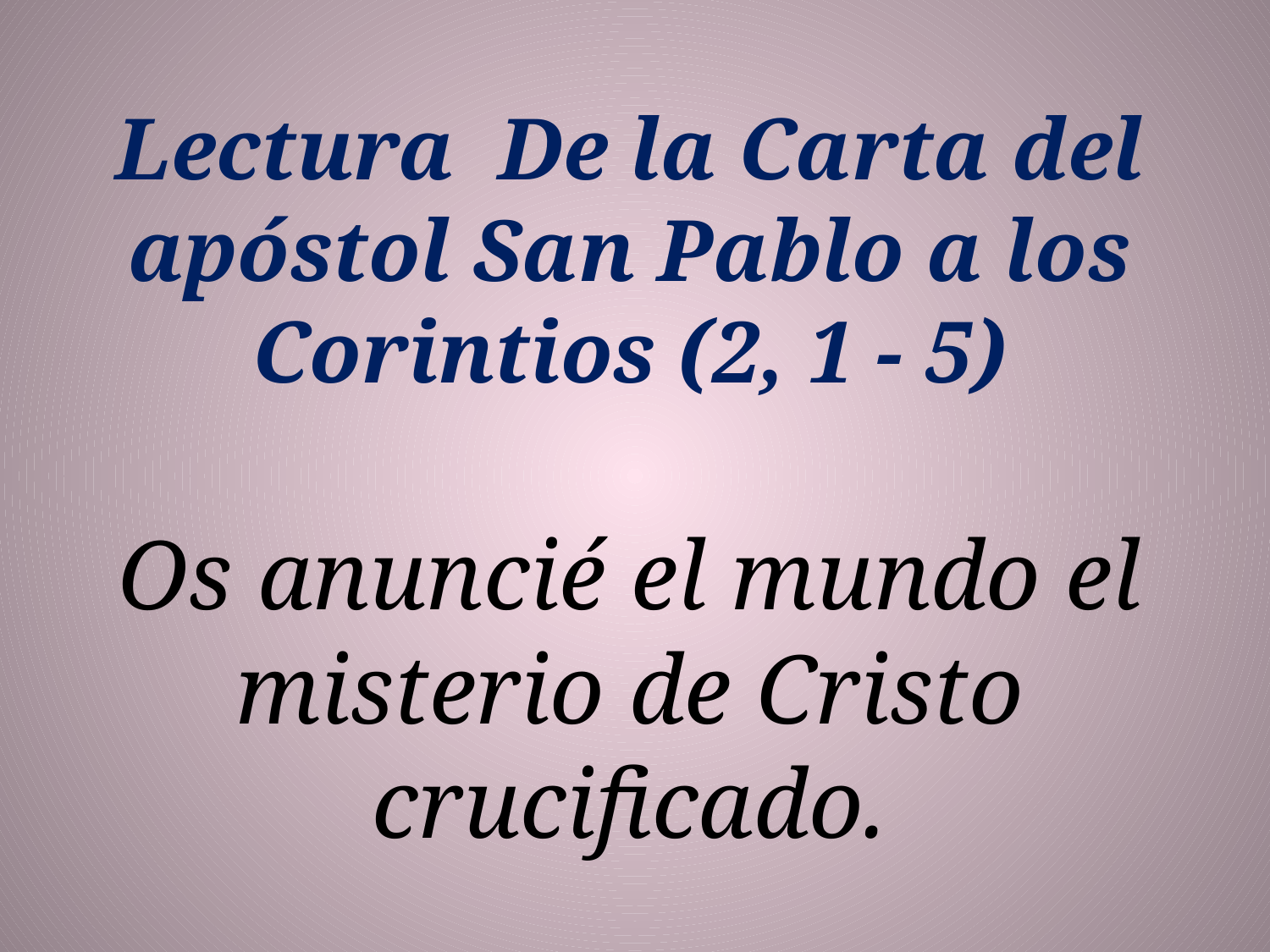

Lectura  De la Carta del apóstol San Pablo a los Corintios (2, 1 - 5)
Os anuncié el mundo el misterio de Cristo crucificado.